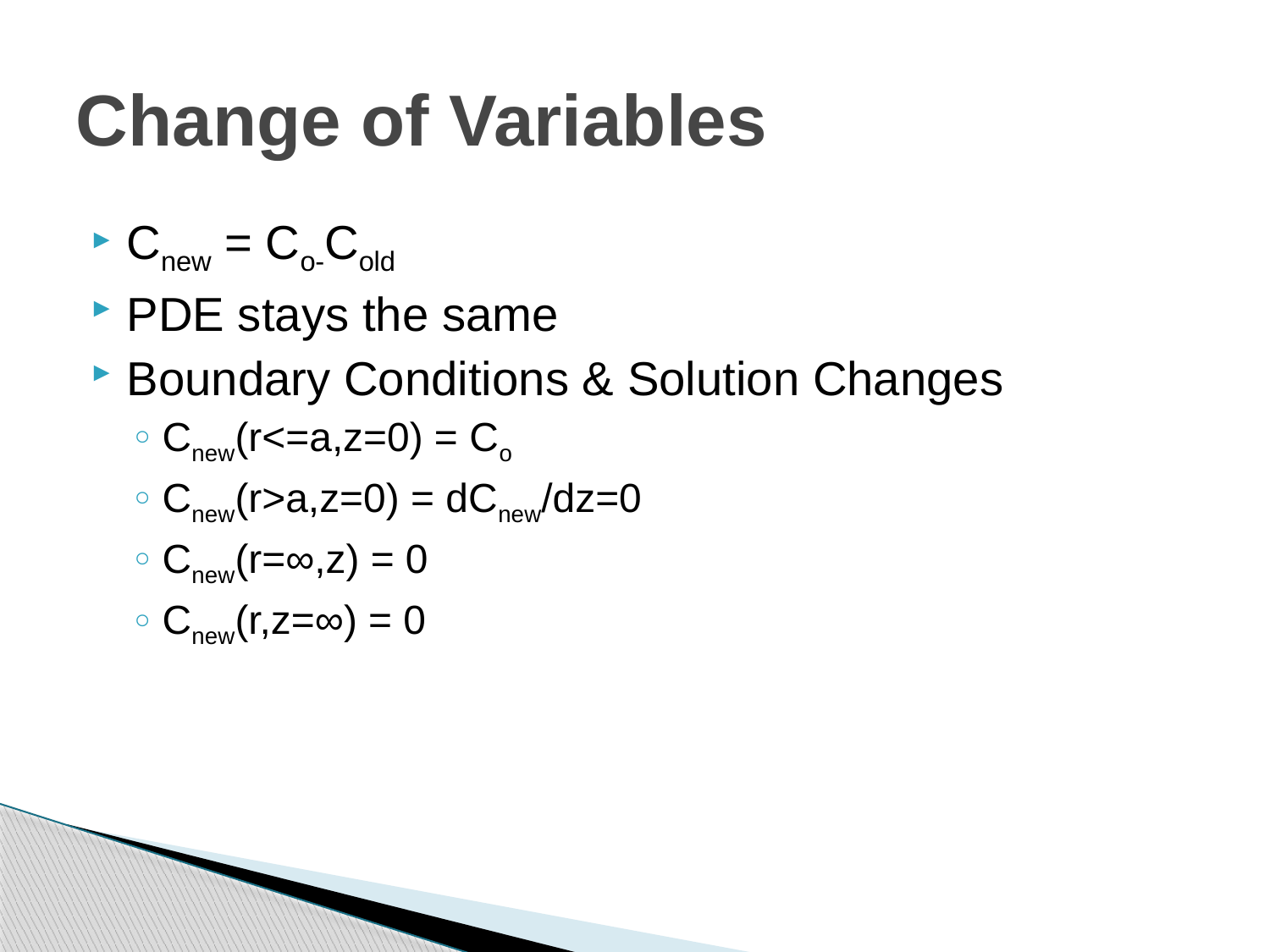

# Change of Variables
Cnew = Co-Cold
PDE stays the same
Boundary Conditions & Solution Changes
Cnew(r<=a,z=0) = Co
Cnew(r>a,z=0) = dCnew/dz=0
Cnew(r=∞,z) = 0
Cnew(r,z=∞) = 0